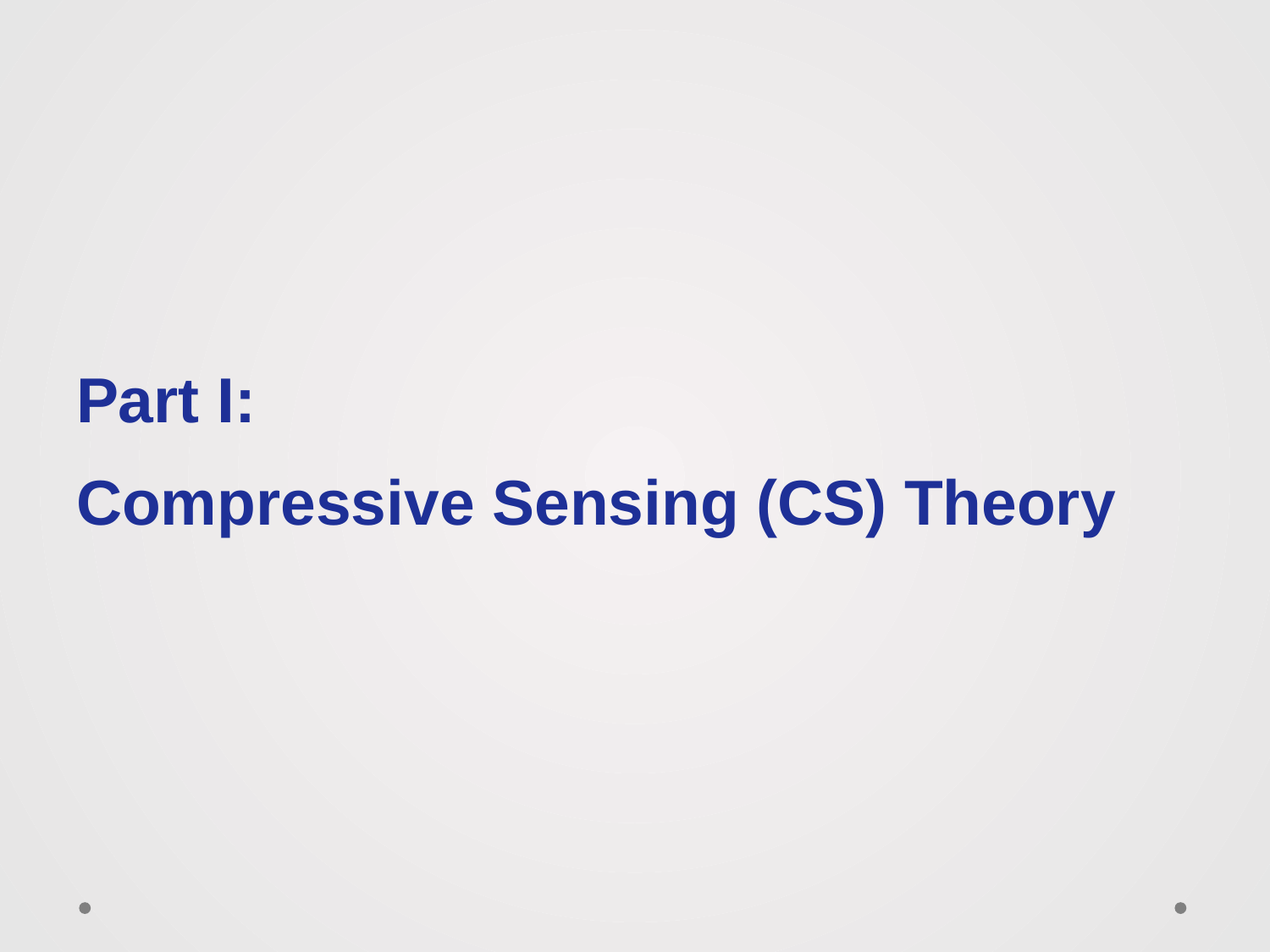

# Part I: Compressive Sensing (CS) Theory